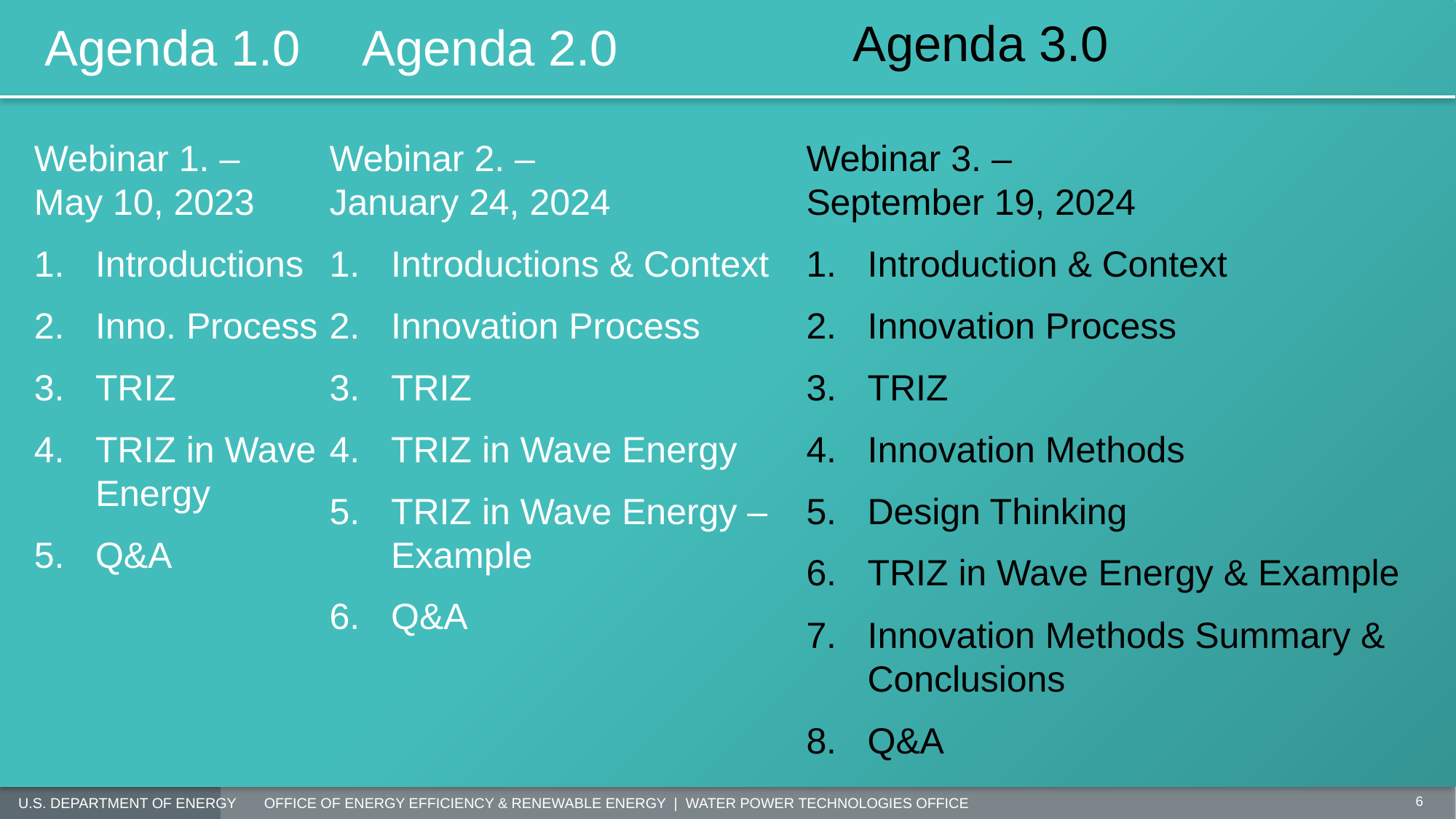

Agenda 3.0
# Agenda 1.0
Agenda 2.0
Webinar 3. –
September 19, 2024
Introduction & Context
Innovation Process
TRIZ
Innovation Methods
Design Thinking
TRIZ in Wave Energy & Example
Innovation Methods Summary & Conclusions
Q&A

Webinar 2. –
January 24, 2024
Introductions & Context
Innovation Process
TRIZ
TRIZ in Wave Energy
TRIZ in Wave Energy – Example
Q&A

Webinar 1. –
May 10, 2023
Introductions
Inno. Process
TRIZ
TRIZ in Wave
Energy
Q&A